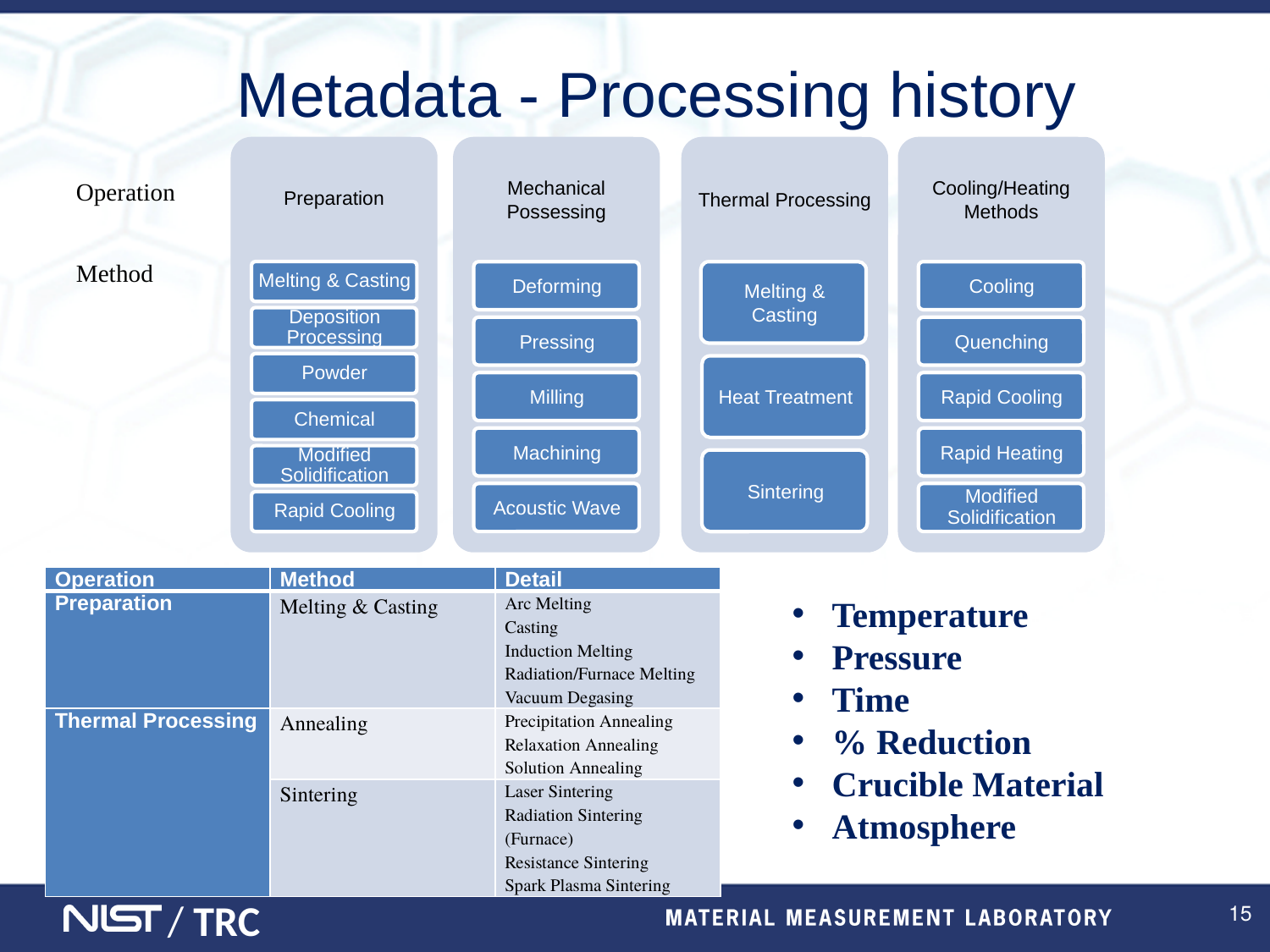

Metadata - Processing history
Preparation
Melting & Casting
Deposition Processing
Powder
Chemical
Modified Solidification
Rapid Cooling
Mechanical Possessing
Deforming
Pressing
Milling
Machining
Acoustic Wave
Thermal Processing
Melting & Casting
Heat Treatment
Sintering
Cooling/Heating Methods
Cooling
Quenching
Rapid Cooling
Rapid Heating
Modified Solidification
Operation
Method
| Operation | Method | Detail |
| --- | --- | --- |
| Preparation | Melting & Casting | Arc Melting Casting Induction Melting Radiation/Furnace Melting Vacuum Degasing |
| Thermal Processing | Annealing | Precipitation Annealing Relaxation Annealing Solution Annealing |
|  | Sintering | Laser Sintering Radiation Sintering (Furnace) Resistance Sintering Spark Plasma Sintering |
Temperature
Pressure
Time
% Reduction
Crucible Material
Atmosphere